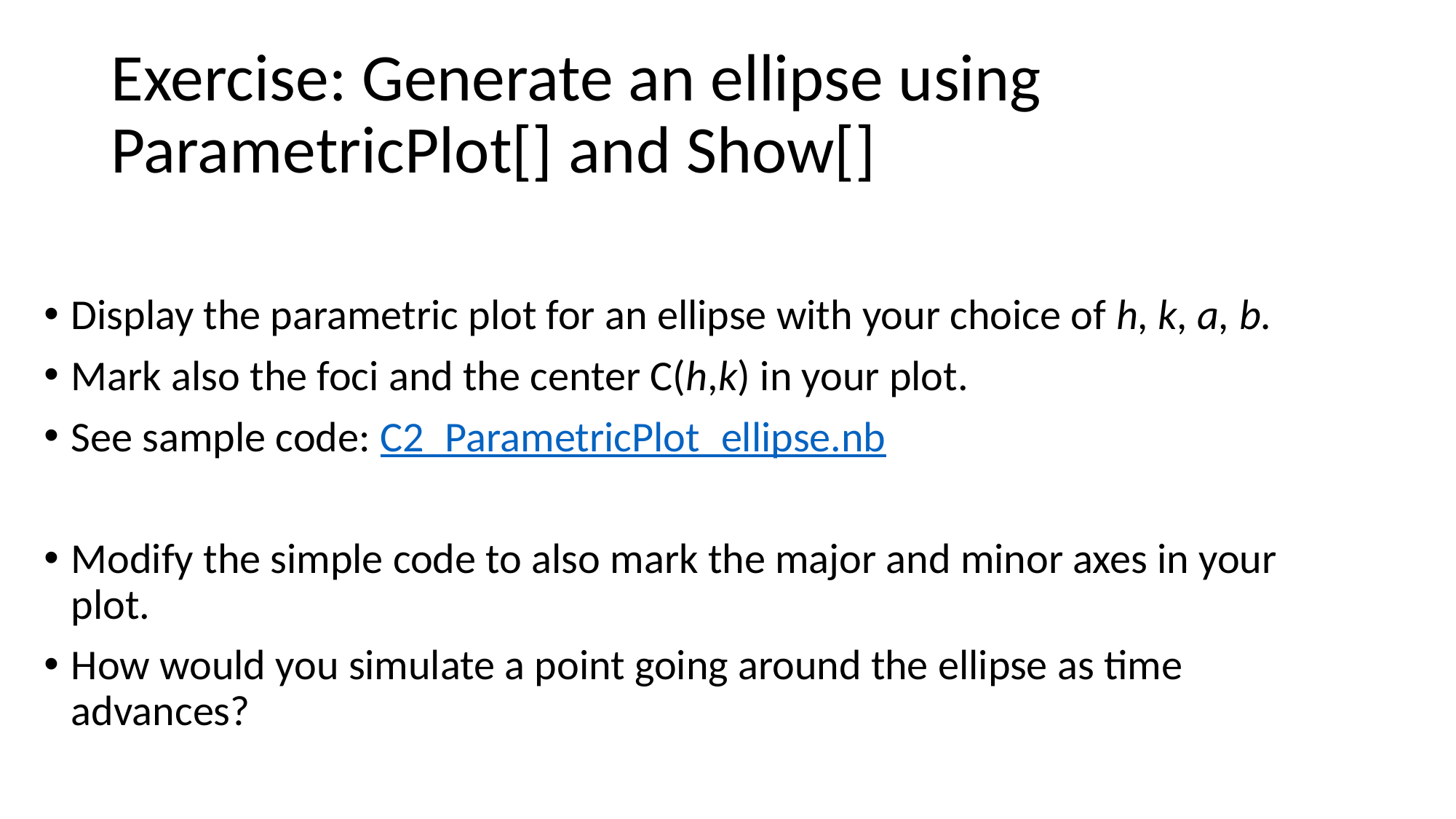

Exercise: Generate an ellipse using ParametricPlot[] and Show[]
Display the parametric plot for an ellipse with your choice of h, k, a, b.
Mark also the foci and the center C(h,k) in your plot.
See sample code: C2_ParametricPlot_ellipse.nb

Modify the simple code to also mark the major and minor axes in your plot.
How would you simulate a point going around the ellipse as time advances?